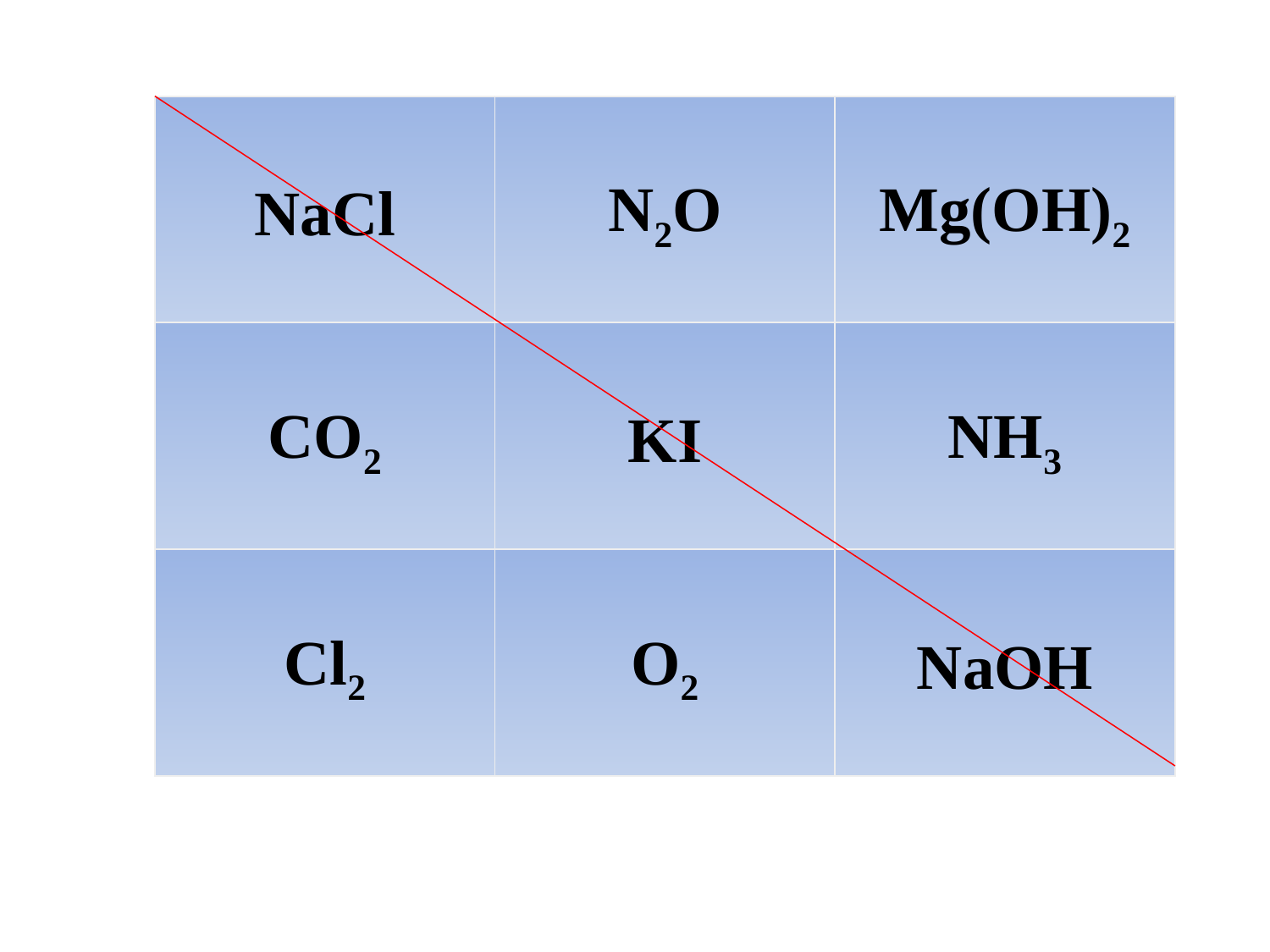

| NaCl | N2O | Mg(OH)2 |
| --- | --- | --- |
| CO2 | KI | NH3 |
| Cl2 | O2 | NaOH |